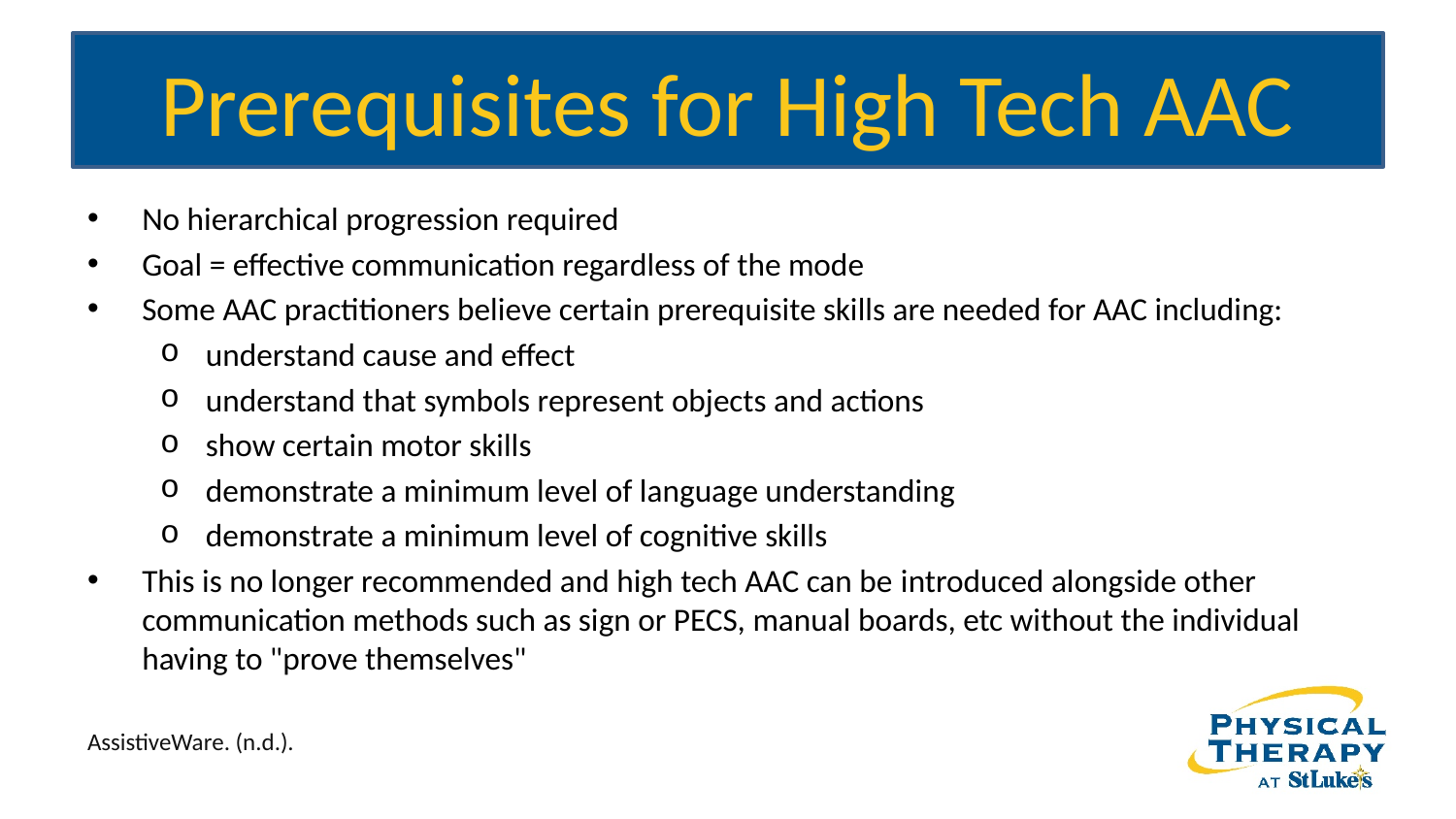

# Prerequisites for High Tech AAC
No hierarchical progression required
Goal = effective communication regardless of the mode
Some AAC practitioners believe certain prerequisite skills are needed for AAC including:
understand cause and effect
understand that symbols represent objects and actions
show certain motor skills
demonstrate a minimum level of language understanding
demonstrate a minimum level of cognitive skills
This is no longer recommended and high tech AAC can be introduced alongside other communication methods such as sign or PECS, manual boards, etc without the individual having to "prove themselves"

AssistiveWare. (n.d.).